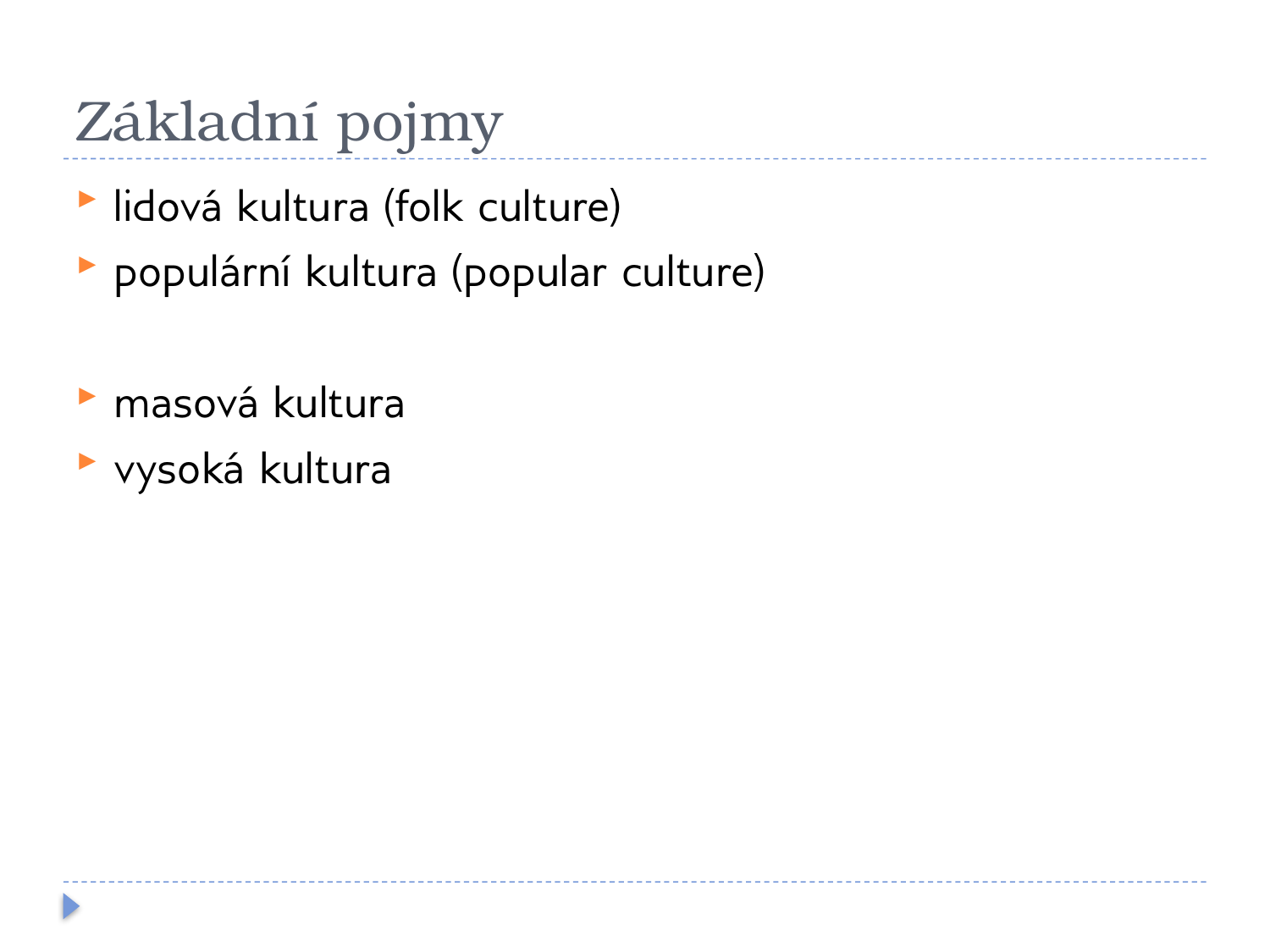

# Základní pojmy
lidová kultura (folk culture)
populární kultura (popular culture)

masová kultura
vysoká kultura